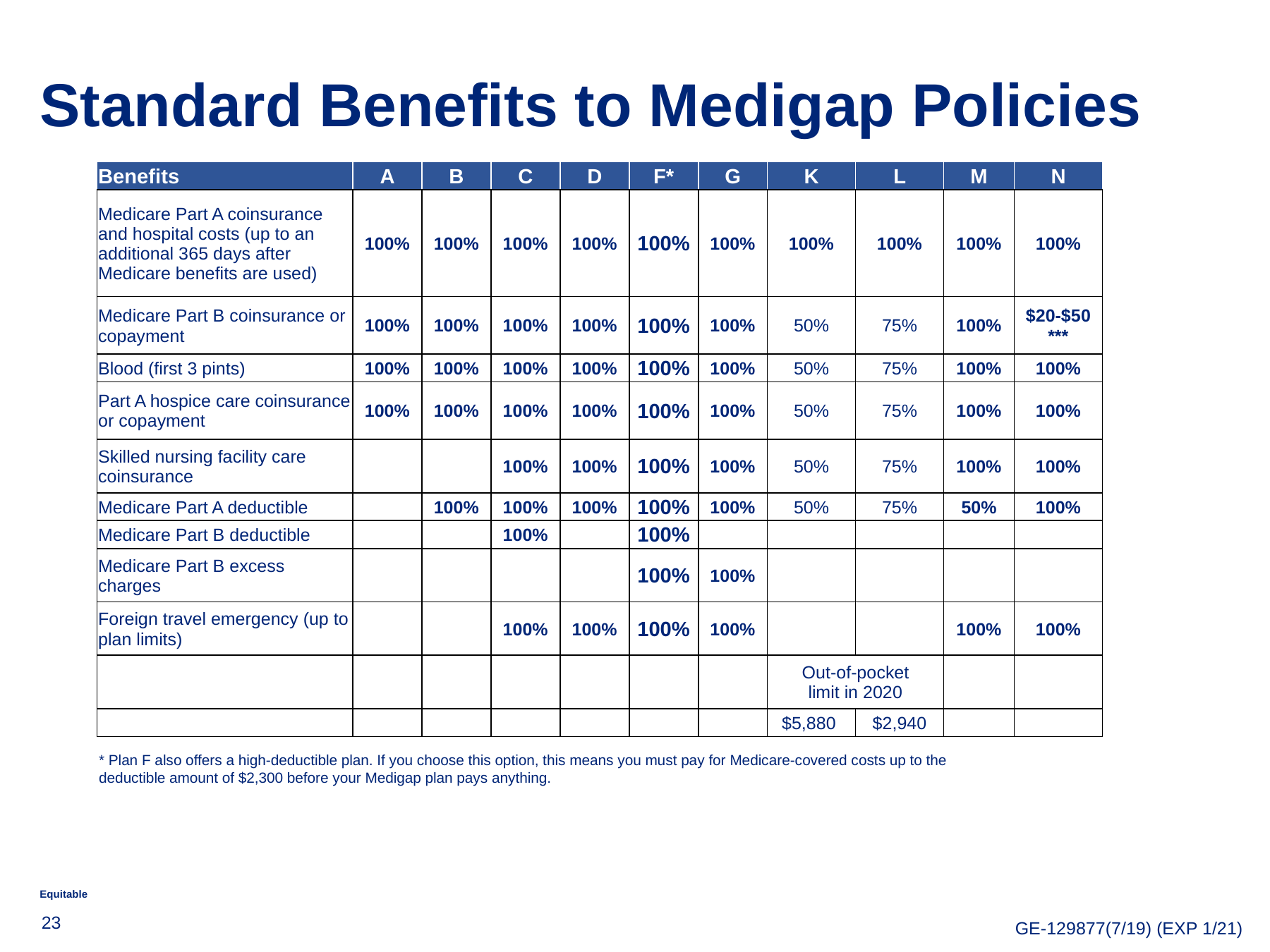

Standard Benefits to Medigap Policies

| Benefits | A | B | C | D | F\* | G | K | L | M | N |
| --- | --- | --- | --- | --- | --- | --- | --- | --- | --- | --- |
| Medicare Part A coinsurance and hospital costs (up to an additional 365 days after Medicare benefits are used) | 100% | 100% | 100% | 100% | 100% | 100% | 100% | 100% | 100% | 100% |
| Medicare Part B coinsurance or copayment | 100% | 100% | 100% | 100% | 100% | 100% | 50% | 75% | 100% | $20-$50 \*\*\* |
| Blood (first 3 pints) | 100% | 100% | 100% | 100% | 100% | 100% | 50% | 75% | 100% | 100% |
| Part A hospice care coinsurance or copayment | 100% | 100% | 100% | 100% | 100% | 100% | 50% | 75% | 100% | 100% |
| Skilled nursing facility care coinsurance |  |  | 100% | 100% | 100% | 100% | 50% | 75% | 100% | 100% |
| Medicare Part A deductible |  | 100% | 100% | 100% | 100% | 100% | 50% | 75% | 50% | 100% |
| Medicare Part B deductible |  |  | 100% |  | 100% |  |  |  |  |  |
| Medicare Part B excess charges |  |  |  |  | 100% | 100% |  |  |  |  |
| Foreign travel emergency (up to plan limits) |  |  | 100% | 100% | 100% | 100% |  |  | 100% | 100% |
|  |  |  |  |  |  |  | Out-of-pocket limit in 2020 |  |  |  |
|  |  |  |  |  |  |  | $5,880 | $2,940 |  |  |
* Plan F also offers a high-deductible plan. If you choose this option, this means you must pay for Medicare-covered costs up to the deductible amount of $2,300 before your Medigap plan pays anything.

23
GE-129877(7/19) (EXP 1/21)